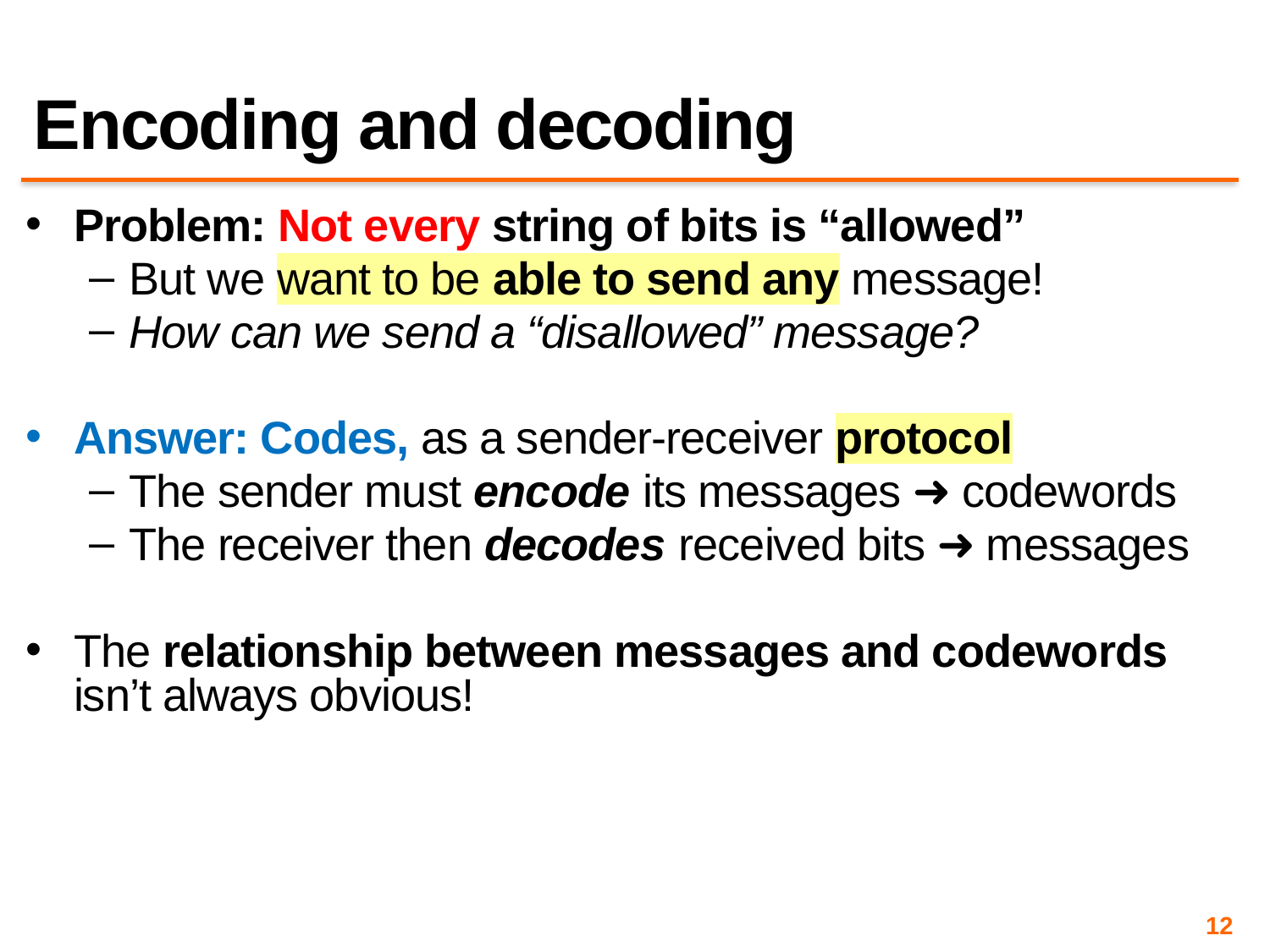

# Encoding and decoding
Problem: Not every string of bits is “allowed”
But we want to be able to send any message!
How can we send a “disallowed” message?

Answer: Codes, as a sender-receiver protocol
The sender must encode its messages ➜ codewords
The receiver then decodes received bits ➜ messages

The relationship between messages and codewords isn’t always obvious!
12